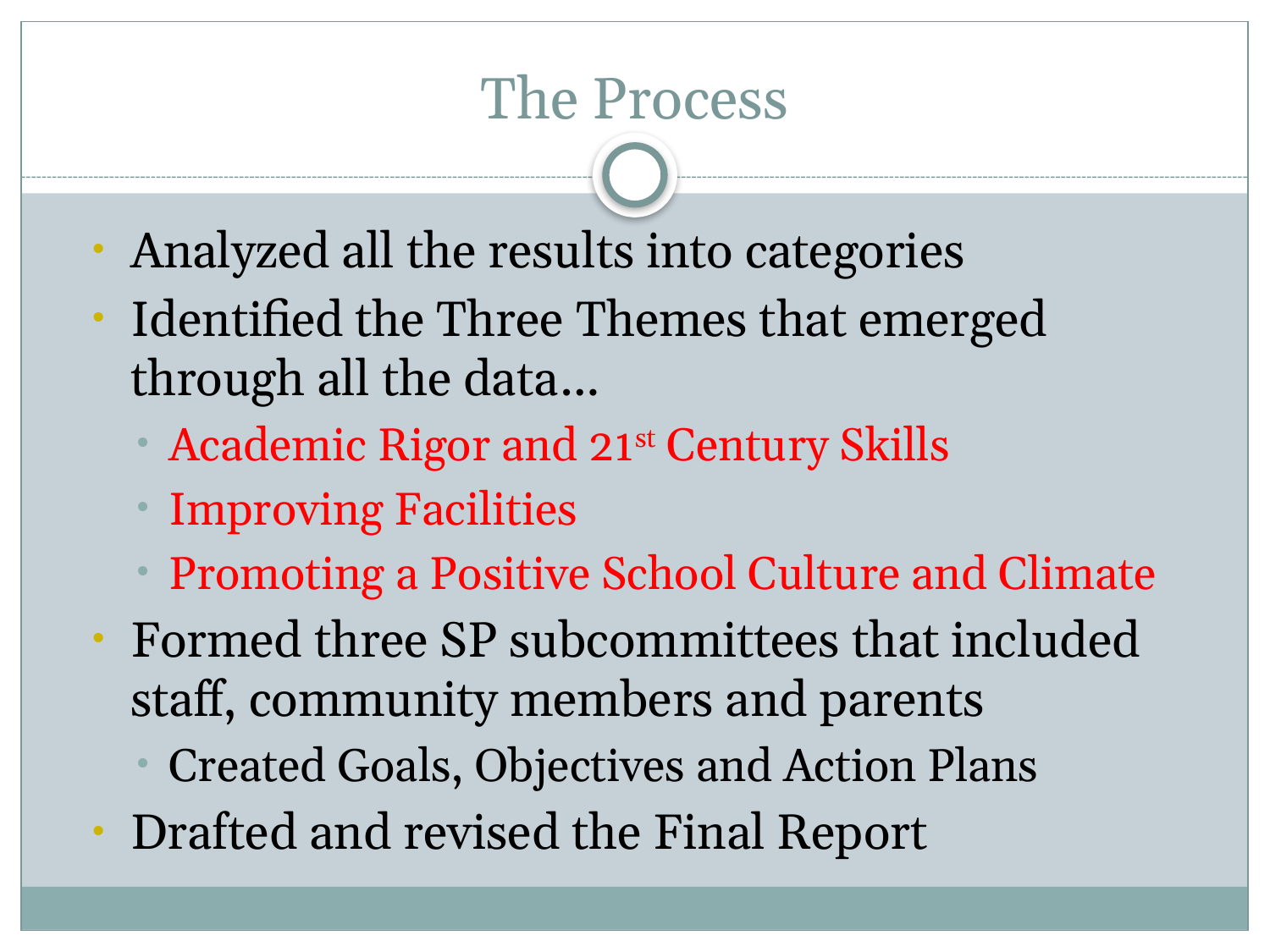

# The Process
Analyzed all the results into categories
Identified the Three Themes that emerged through all the data…
Academic Rigor and 21st Century Skills
Improving Facilities
Promoting a Positive School Culture and Climate
Formed three SP subcommittees that included staff, community members and parents
Created Goals, Objectives and Action Plans
Drafted and revised the Final Report